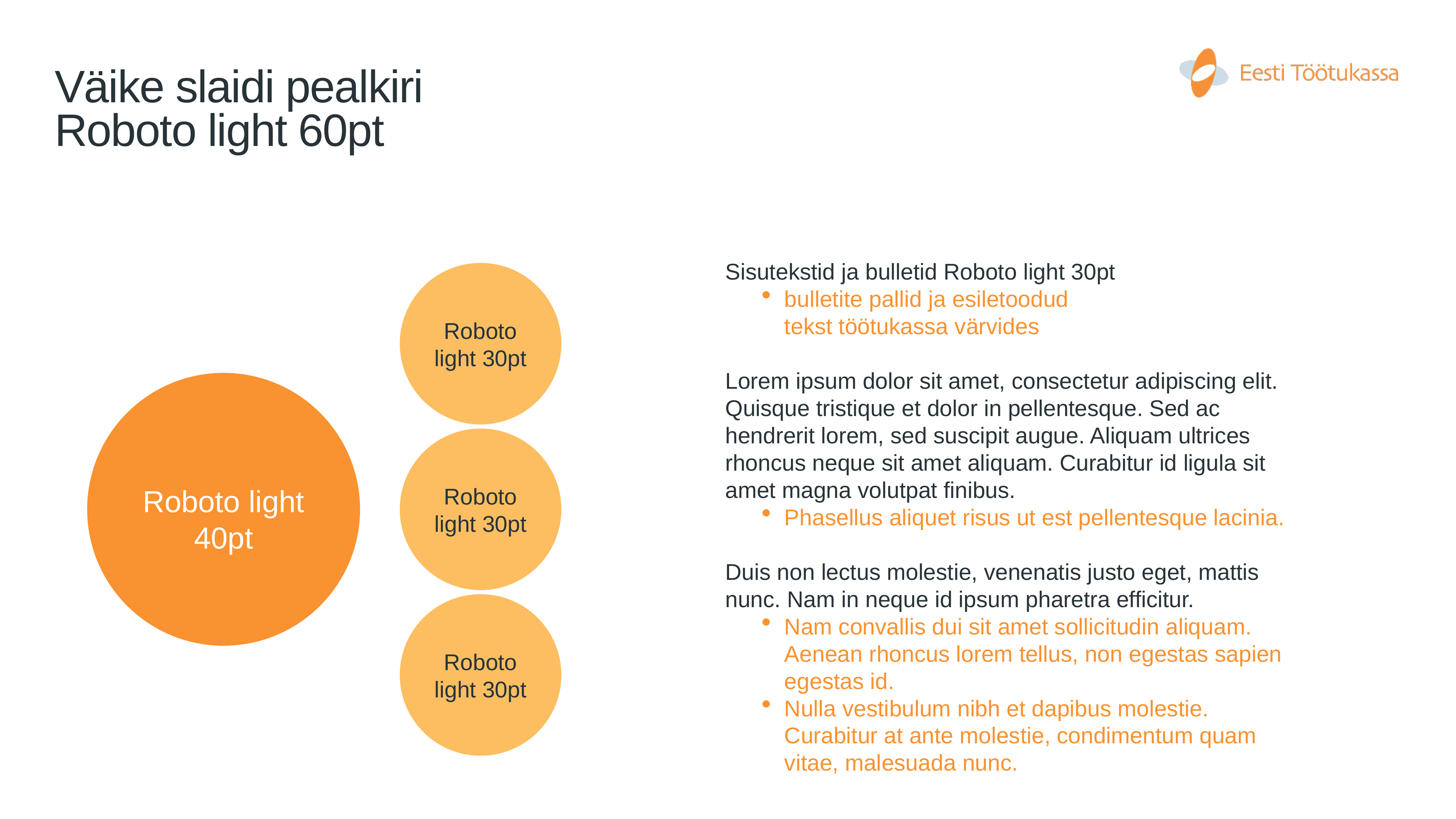

# Väike slaidi pealkiri
Roboto light 60pt
Sisutekstid ja bulletid Roboto light 30pt
bulletite pallid ja esiletoodud
tekst töötukassa värvides

Lorem ipsum dolor sit amet, consectetur adipiscing elit. Quisque tristique et dolor in pellentesque. Sed ac hendrerit lorem, sed suscipit augue. Aliquam ultrices rhoncus neque sit amet aliquam. Curabitur id ligula sit amet magna volutpat finibus.
Phasellus aliquet risus ut est pellentesque lacinia.

Duis non lectus molestie, venenatis justo eget, mattis nunc. Nam in neque id ipsum pharetra efficitur.
Nam convallis dui sit amet sollicitudin aliquam. Aenean rhoncus lorem tellus, non egestas sapien egestas id.
Nulla vestibulum nibh et dapibus molestie. Curabitur at ante molestie, condimentum quam vitae, malesuada nunc.

Roboto
light 30pt

Roboto light
40pt
Roboto
light 30pt

Roboto
light 30pt